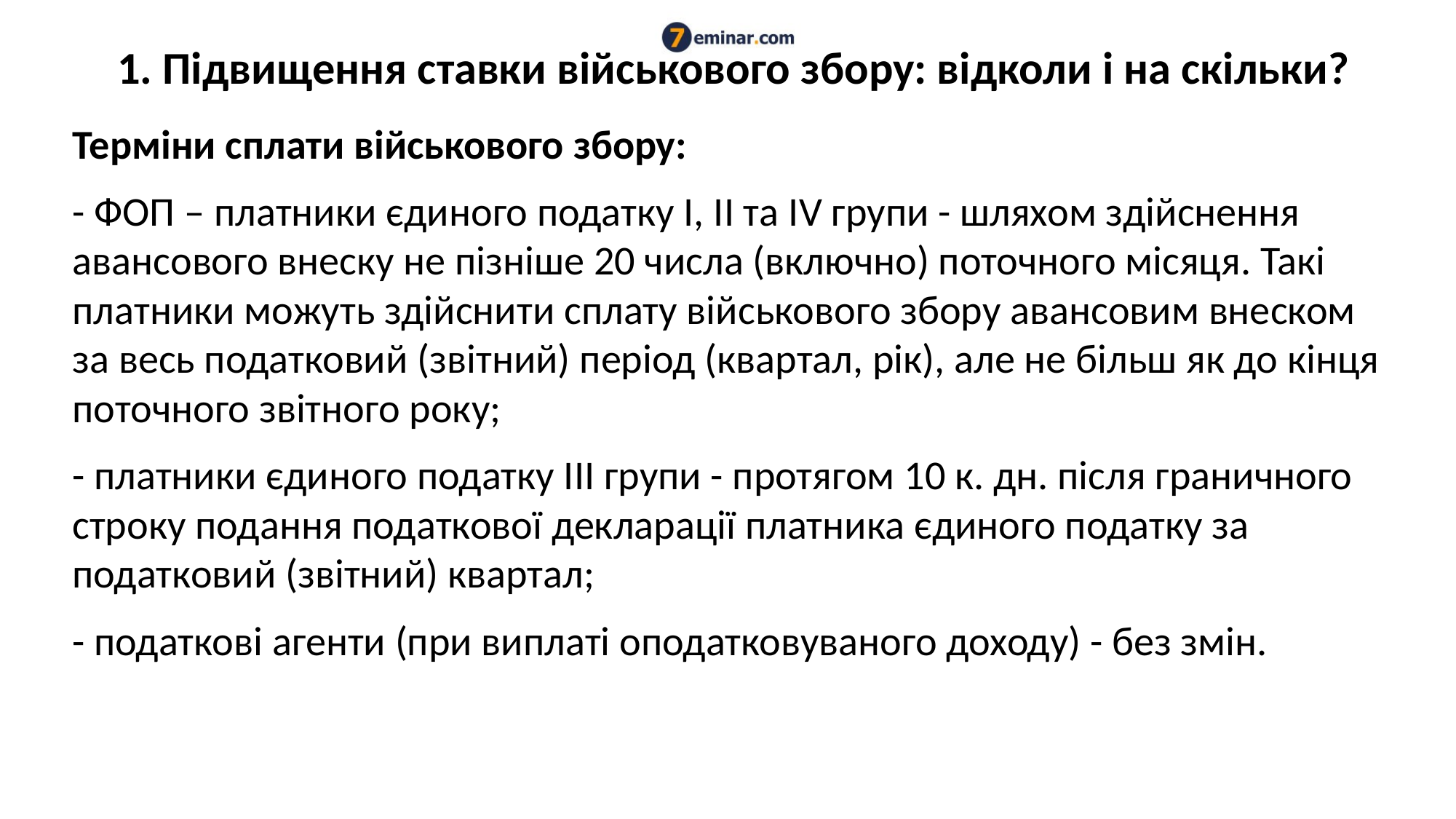

# 1. Підвищення ставки військового збору: відколи і на скільки?
Терміни сплати військового збору:
- ФОП – платники єдиного податку І, ІІ та IV групи - шляхом здійснення авансового внеску не пізніше 20 числа (включно) поточного місяця. Такі платники можуть здійснити сплату військового збору авансовим внеском за весь податковий (звітний) період (квартал, рік), але не більш як до кінця поточного звітного року;
- платники єдиного податку ІІІ групи - протягом 10 к. дн. після граничного строку подання податкової декларації платника єдиного податку за податковий (звітний) квартал;
- податкові агенти (при виплаті оподатковуваного доходу) - без змін.
45